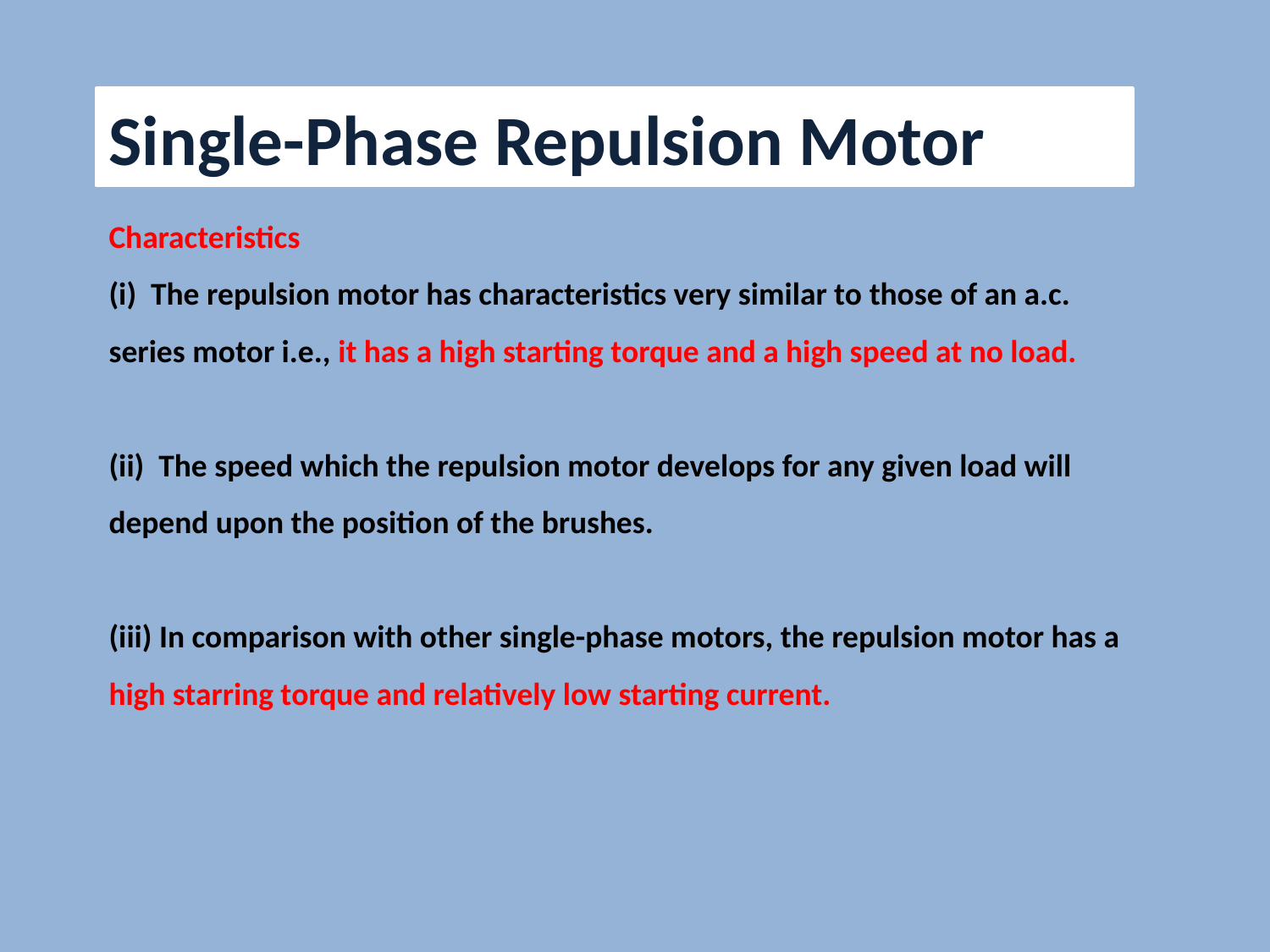

Single-Phase Repulsion Motor
Characteristics
(i)  The repulsion motor has characteristics very similar to those of an a.c.
series motor i.e., it has a high starting torque and a high speed at no load.

(ii)  The speed which the repulsion motor develops for any given load will
depend upon the position of the brushes.

(iii) In comparison with other single-phase motors, the repulsion motor has a
high starring torque and relatively low starting current.